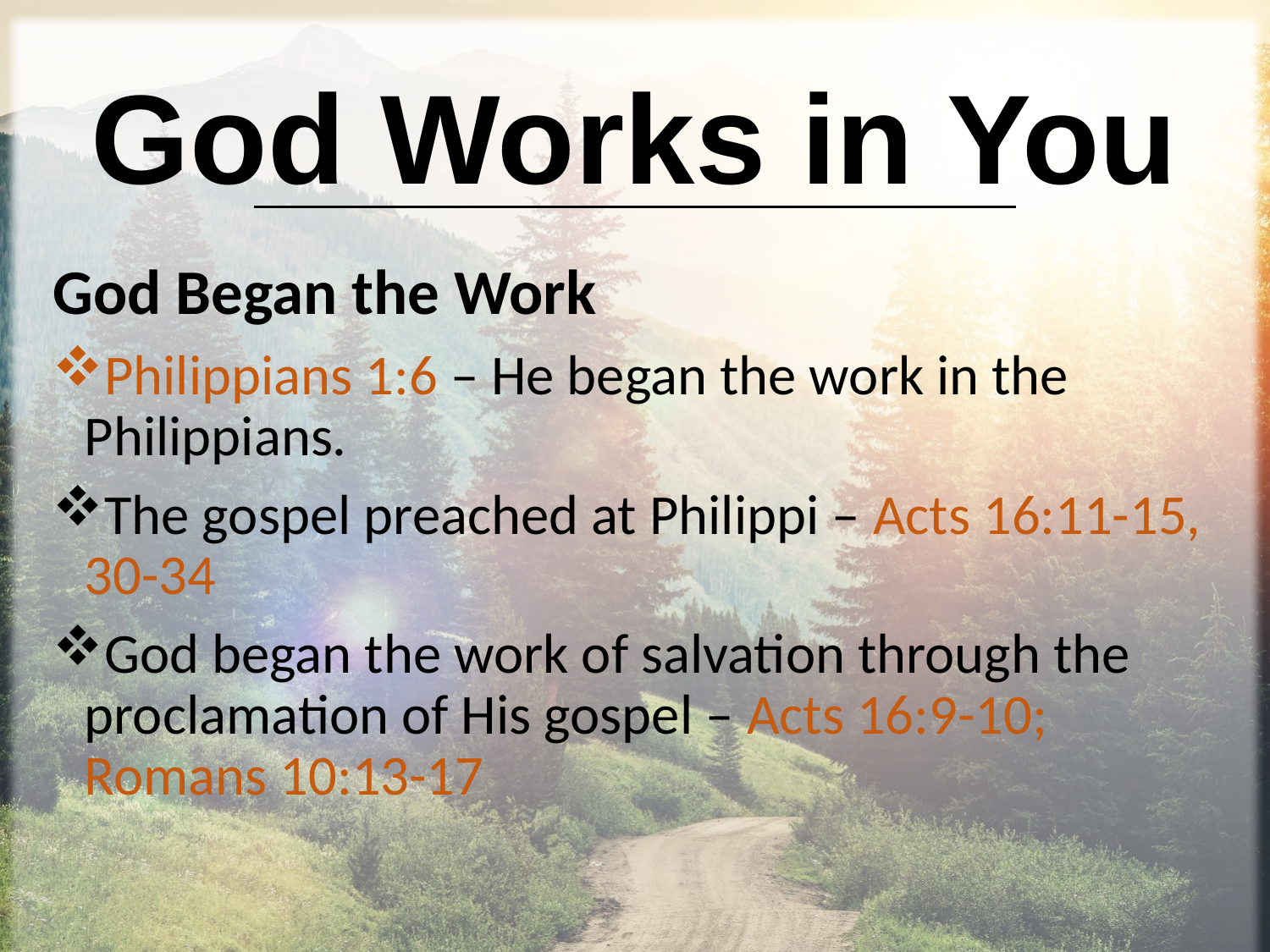

# God Works in You
God Began the Work
Philippians 1:6 – He began the work in the Philippians.
The gospel preached at Philippi – Acts 16:11-15, 30-34
God began the work of salvation through the proclamation of His gospel – Acts 16:9-10; Romans 10:13-17